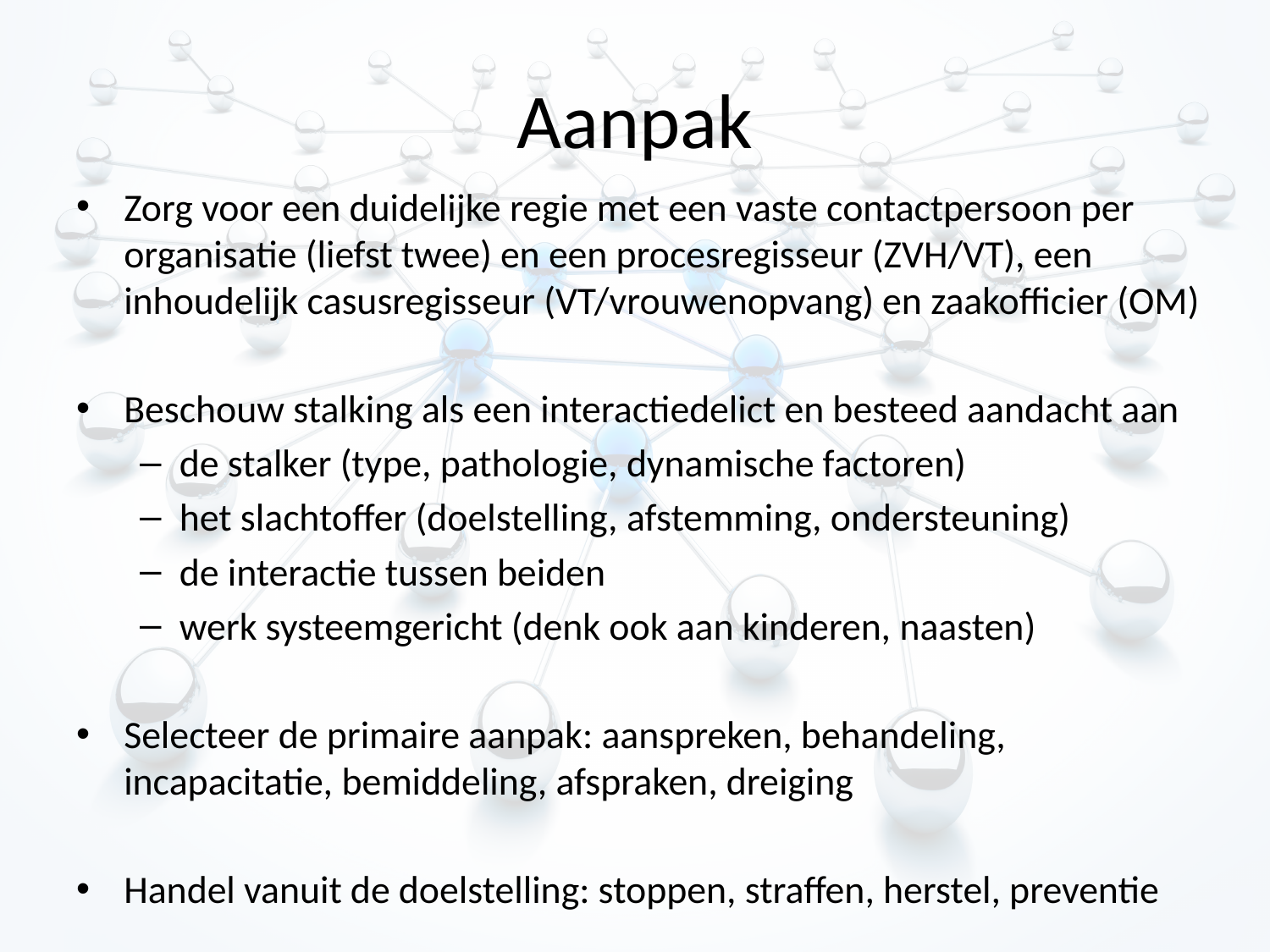

# Aanpak
Zorg voor een duidelijke regie met een vaste contactpersoon per organisatie (liefst twee) en een procesregisseur (ZVH/VT), een inhoudelijk casusregisseur (VT/vrouwenopvang) en zaakofficier (OM)

Beschouw stalking als een interactiedelict en besteed aandacht aan
de stalker (type, pathologie, dynamische factoren)
het slachtoffer (doelstelling, afstemming, ondersteuning)
de interactie tussen beiden
werk systeemgericht (denk ook aan kinderen, naasten)

Selecteer de primaire aanpak: aanspreken, behandeling, incapacitatie, bemiddeling, afspraken, dreiging

Handel vanuit de doelstelling: stoppen, straffen, herstel, preventie